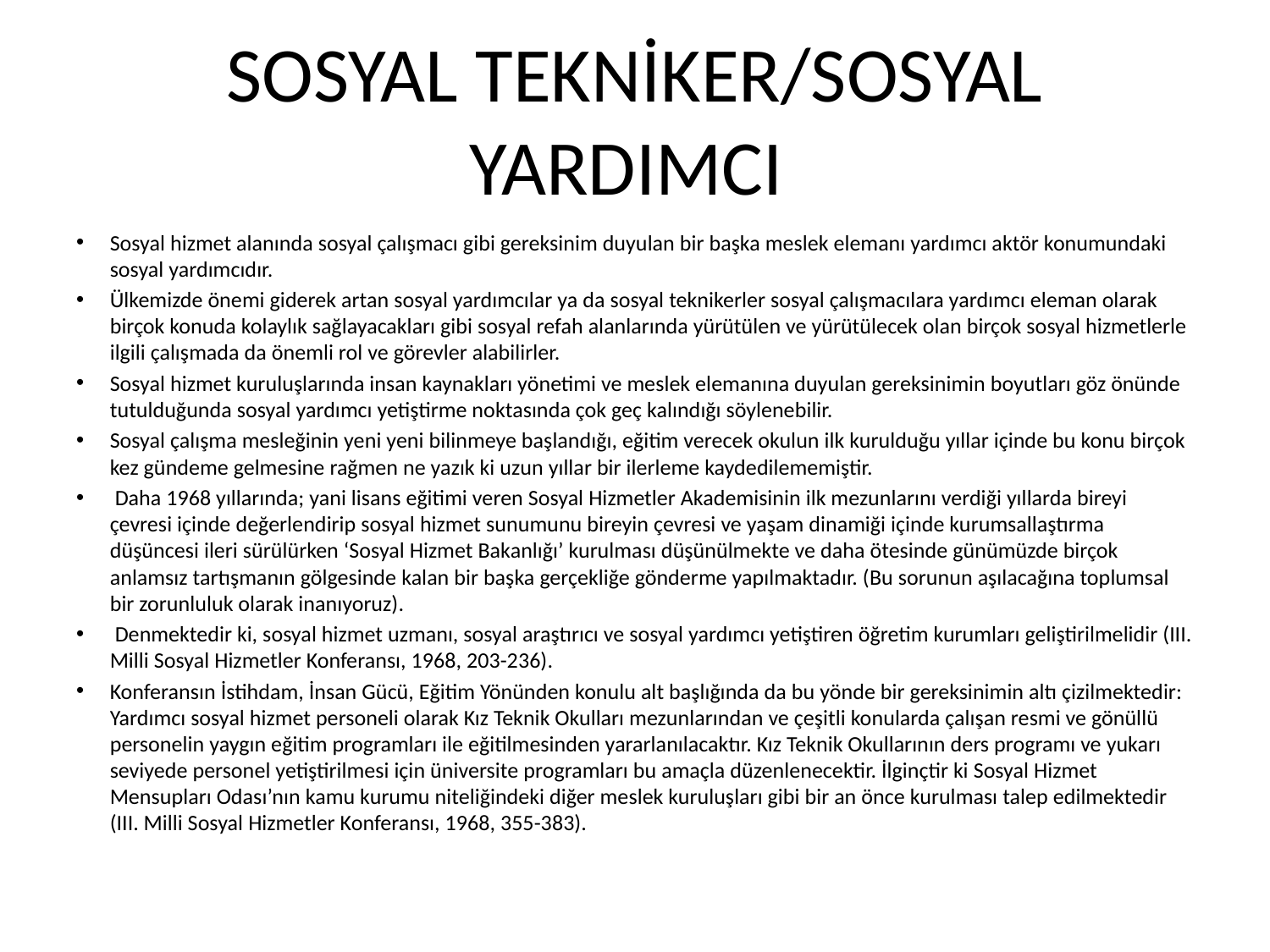

# SOSYAL TEKNİKER/SOSYAL YARDIMCI
Sosyal hizmet alanında sosyal çalışmacı gibi gereksinim duyulan bir başka meslek elemanı yardımcı aktör konumundaki sosyal yardımcıdır.
Ülkemizde önemi giderek artan sosyal yardımcılar ya da sosyal teknikerler sosyal çalışmacılara yardımcı eleman olarak birçok konuda kolaylık sağlayacakları gibi sosyal refah alanlarında yürütülen ve yürütülecek olan birçok sosyal hizmetlerle ilgili çalışmada da önemli rol ve görevler alabilirler.
Sosyal hizmet kuruluşlarında insan kaynakları yönetimi ve meslek elemanına duyulan gereksinimin boyutları göz önünde tutulduğunda sosyal yardımcı yetiştirme noktasında çok geç kalındığı söylenebilir.
Sosyal çalışma mesleğinin yeni yeni bilinmeye başlandığı, eğitim verecek okulun ilk kurulduğu yıllar içinde bu konu birçok kez gündeme gelmesine rağmen ne yazık ki uzun yıllar bir ilerleme kaydedilememiştir.
 Daha 1968 yıllarında; yani lisans eğitimi veren Sosyal Hizmetler Akademisinin ilk mezunlarını verdiği yıllarda bireyi çevresi içinde değerlendirip sosyal hizmet sunumunu bireyin çevresi ve yaşam dinamiği içinde kurumsallaştırma düşüncesi ileri sürülürken ‘Sosyal Hizmet Bakanlığı’ kurulması düşünülmekte ve daha ötesinde günümüzde birçok anlamsız tartışmanın gölgesinde kalan bir başka gerçekliğe gönderme yapılmaktadır. (Bu sorunun aşılacağına toplumsal bir zorunluluk olarak inanıyoruz).
 Denmektedir ki, sosyal hizmet uzmanı, sosyal araştırıcı ve sosyal yardımcı yetiştiren öğretim kurumları geliştirilmelidir (III. Milli Sosyal Hizmetler Konferansı, 1968, 203-236).
Konferansın İstihdam, İnsan Gücü, Eğitim Yönünden konulu alt başlığında da bu yönde bir gereksinimin altı çizilmektedir: Yardımcı sosyal hizmet personeli olarak Kız Teknik Okulları mezunlarından ve çeşitli konularda çalışan resmi ve gönüllü personelin yaygın eğitim programları ile eğitilmesinden yararlanılacaktır. Kız Teknik Okullarının ders programı ve yukarı seviyede personel yetiştirilmesi için üniversite programları bu amaçla düzenlenecektir. İlginçtir ki Sosyal Hizmet Mensupları Odası’nın kamu kurumu niteliğindeki diğer meslek kuruluşları gibi bir an önce kurulması talep edilmektedir (III. Milli Sosyal Hizmetler Konferansı, 1968, 355-383).